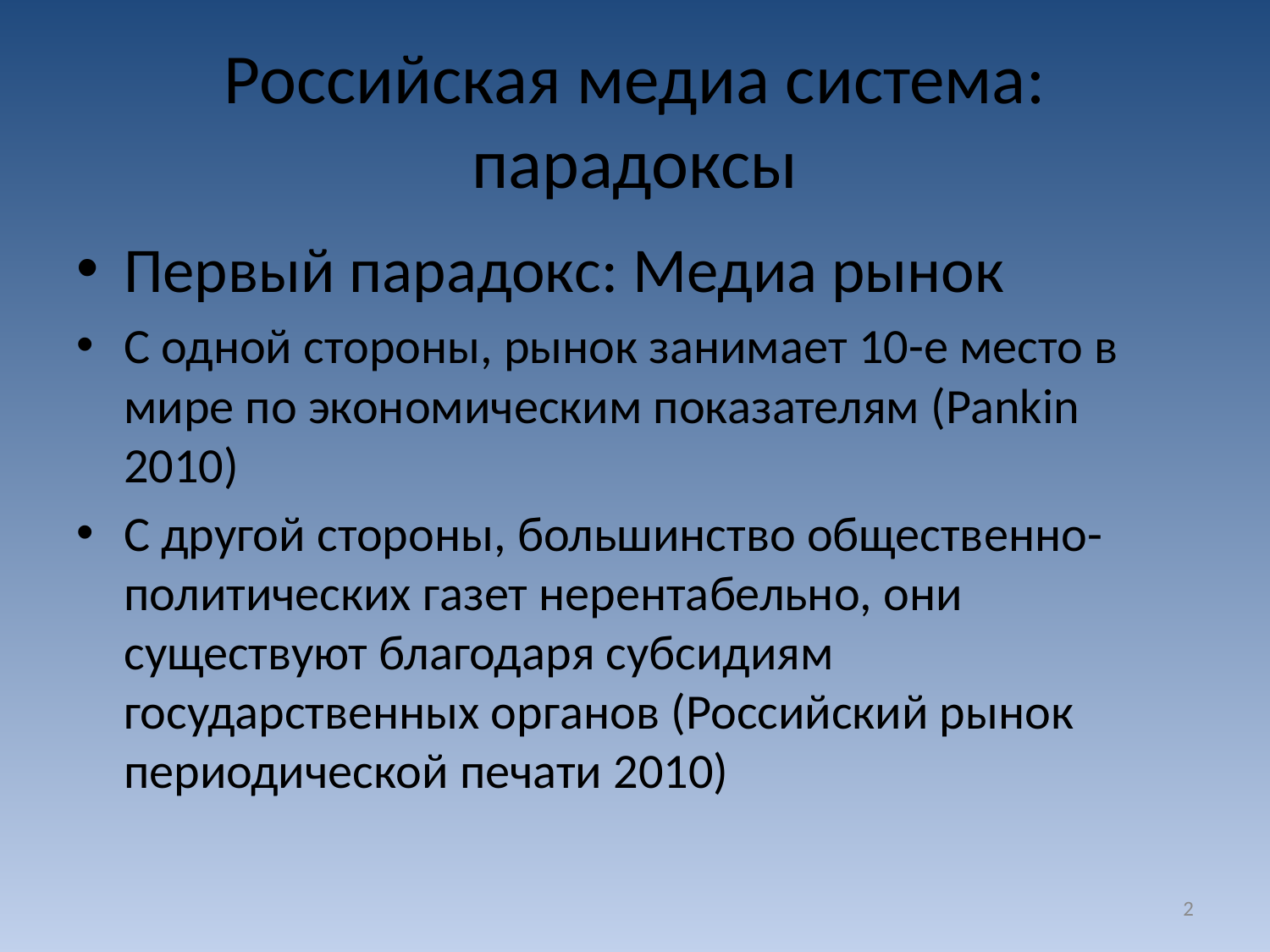

# Российская медиа система: парадоксы
Первый парадокс: Медиа рынок
С одной стороны, рынок занимает 10-е место в мире по экономическим показателям (Pankin 2010)
С другой стороны, большинство общественно-политических газет нерентабельно, они существуют благодаря субсидиям государственных органов (Российский рынок периодической печати 2010)

2